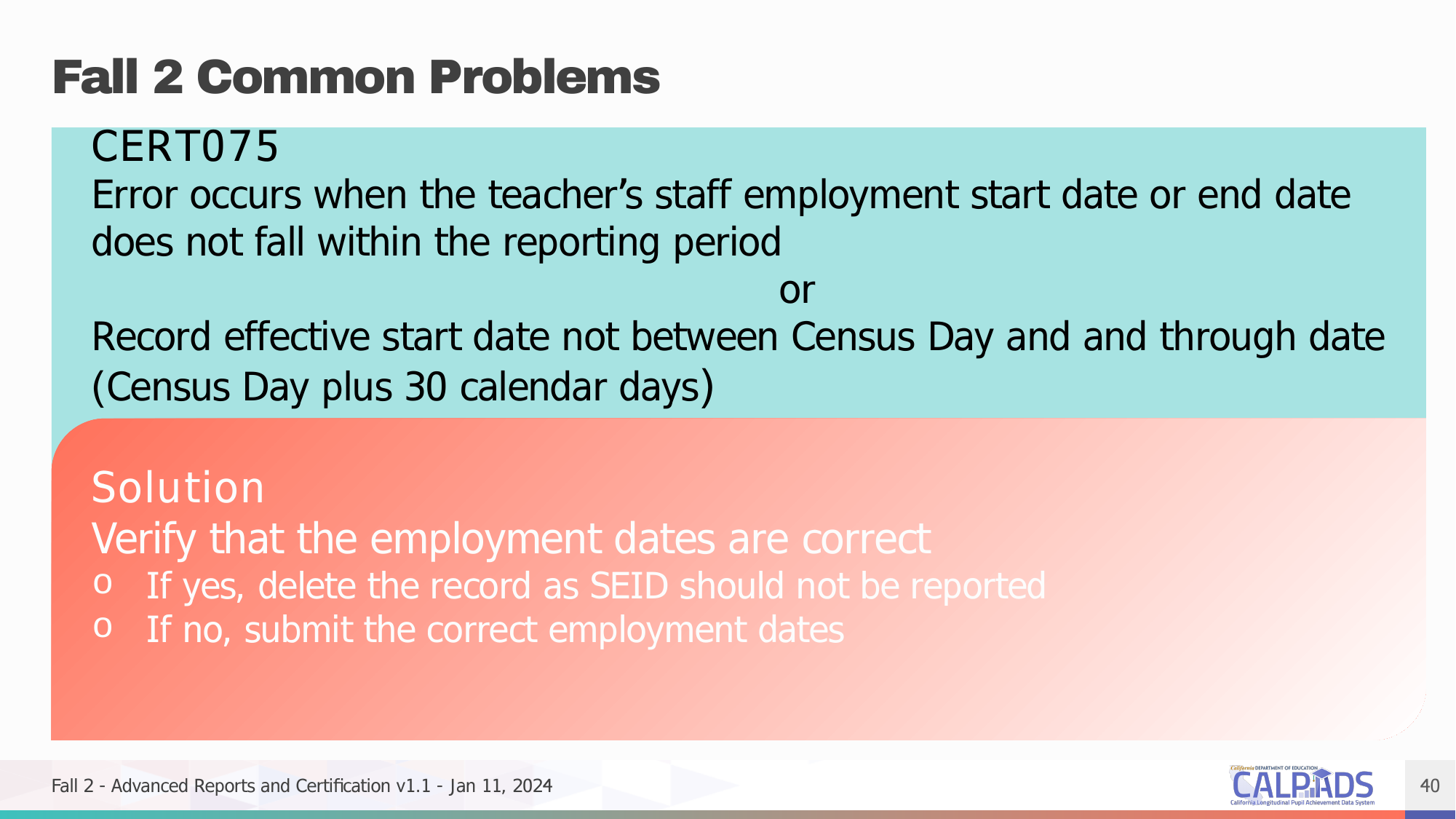

# Fall 2 Common Problems
CERT075
Error occurs when the teacher’s staff employment start date or end date does not fall within the reporting period
	or
Record effective start date not between Census Day and and through date (Census Day plus 30 calendar days)

Solution
Verify that the employment dates are correct
If yes, delete the record as SEID should not be reported
If no, submit the correct employment dates
Fall 2 - Advanced Reports and Certification v1.1 - Jan 11, 2024
40